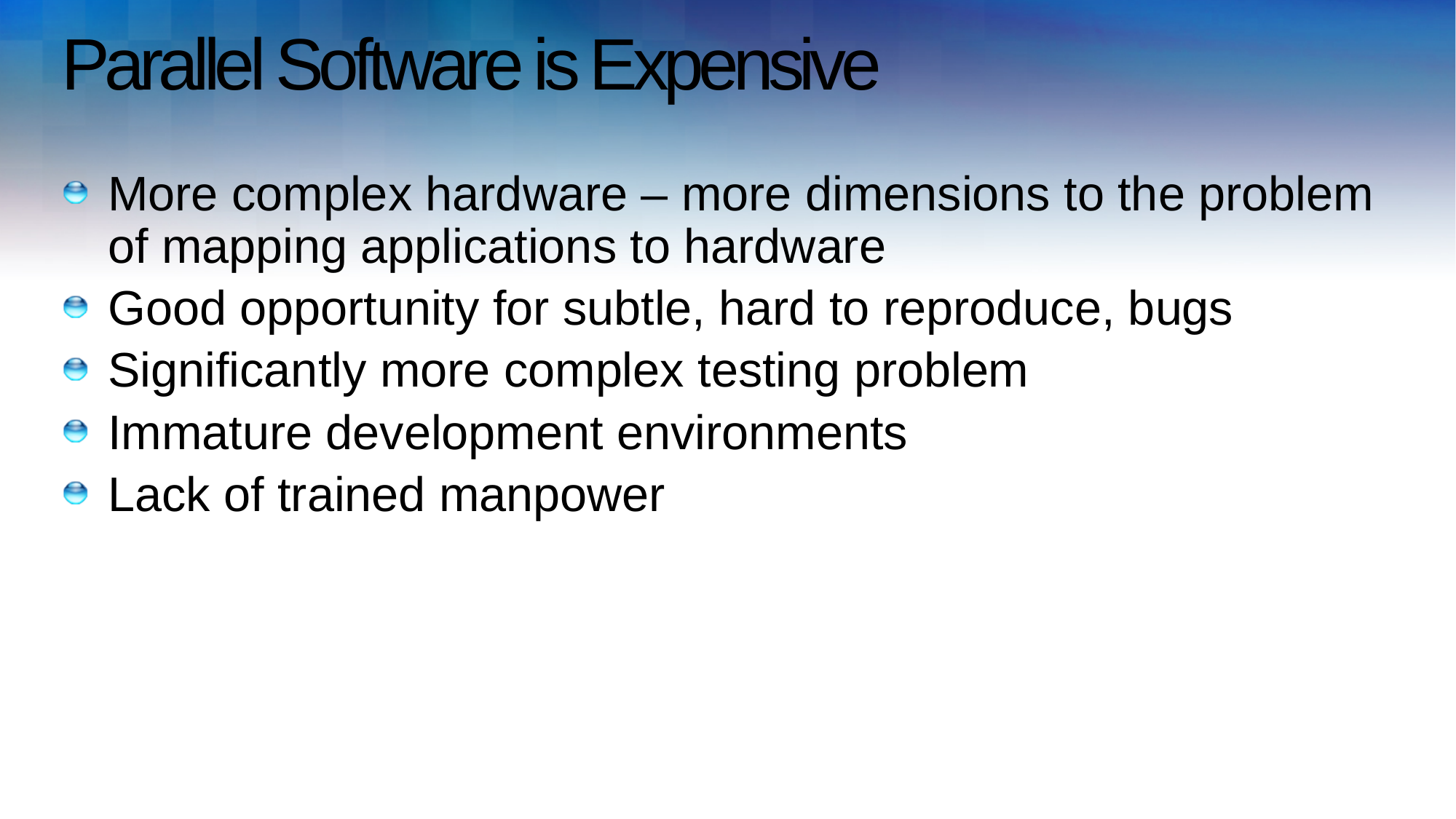

# Parallel Software is Expensive
More complex hardware – more dimensions to the problem of mapping applications to hardware
Good opportunity for subtle, hard to reproduce, bugs
Significantly more complex testing problem
Immature development environments
Lack of trained manpower